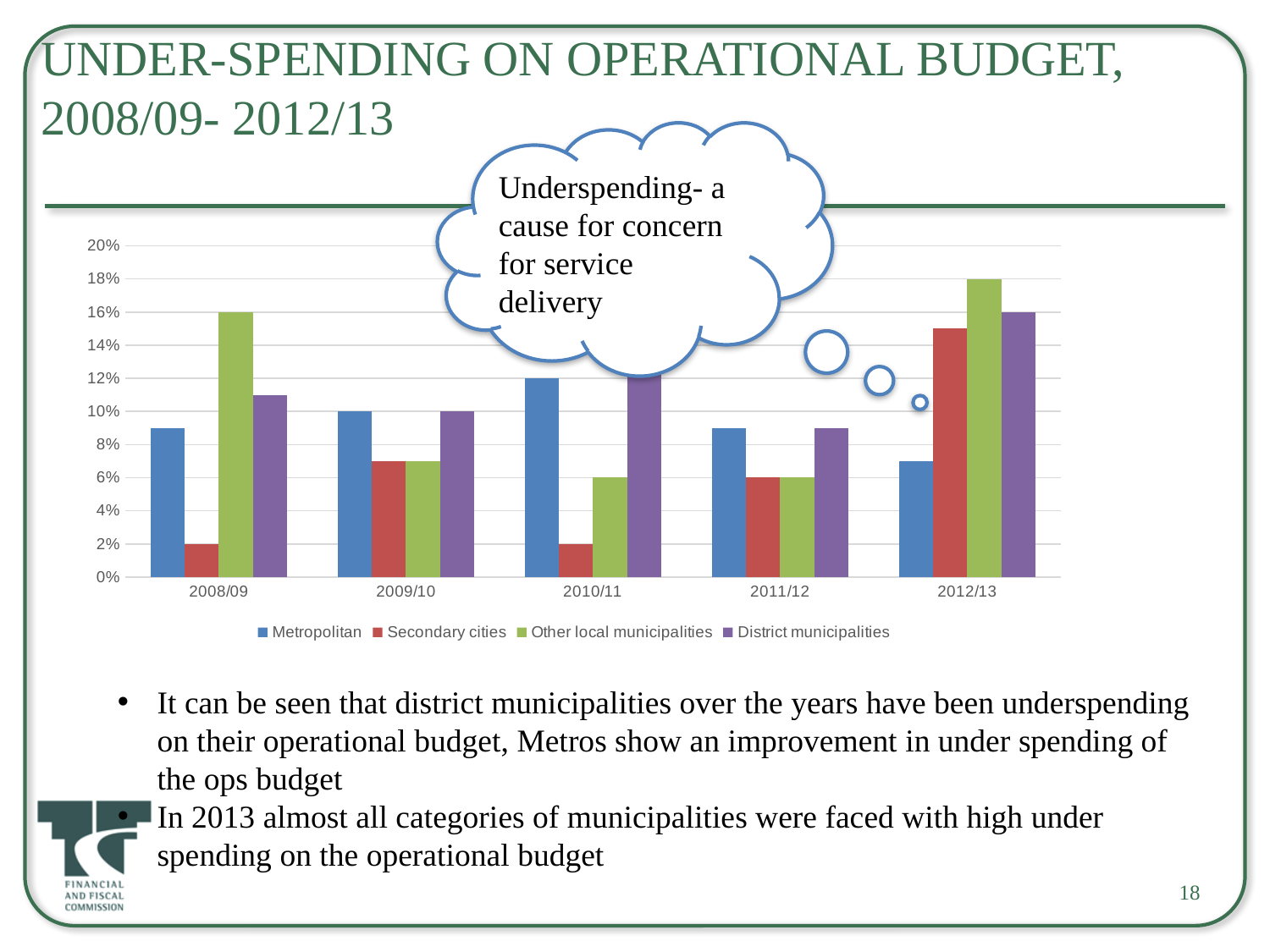

# Under-spending on Operational budget, 2008/09- 2012/13
Underspending- a cause for concern for service delivery

### Chart

| Category | Metropolitan | Secondary cities | Other local municipalities | District municipalities |
|---|---|---|---|---|
| 2008/09 | 0.09 | 0.02 | 0.16 | 0.11 |
| 2009/10 | 0.1 | 0.07 | 0.07 | 0.1 |
| 2010/11 | 0.12 | 0.02 | 0.06 | 0.13 |
| 2011/12 | 0.09 | 0.06 | 0.06 | 0.09 |
| 2012/13 | 0.07 | 0.15 | 0.18 | 0.16 |
It can be seen that district municipalities over the years have been underspending on their operational budget, Metros show an improvement in under spending of the ops budget
In 2013 almost all categories of municipalities were faced with high under spending on the operational budget
18